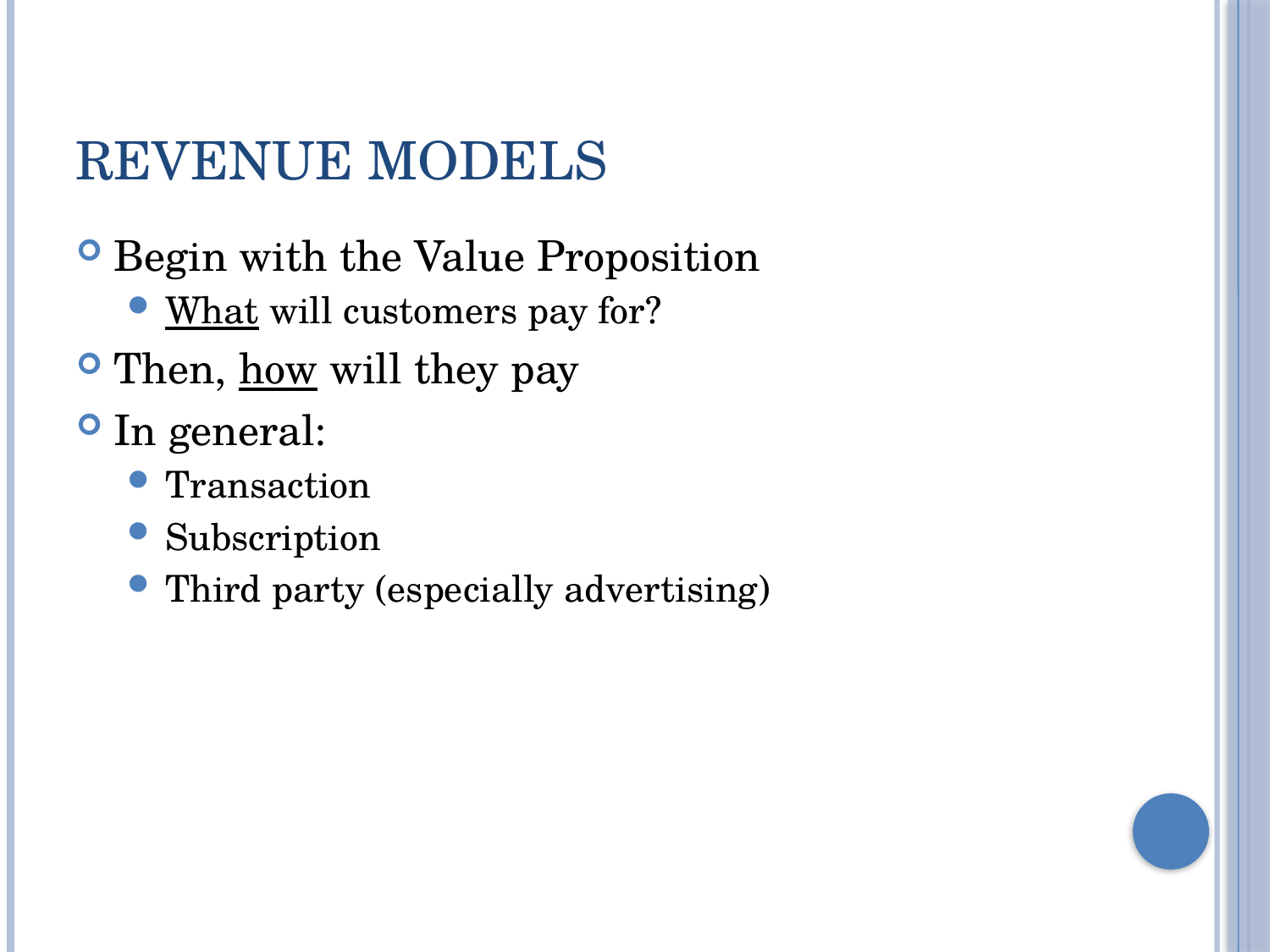

# Revenue Models
Begin with the Value Proposition
What will customers pay for?
Then, how will they pay
In general:
Transaction
Subscription
Third party (especially advertising)